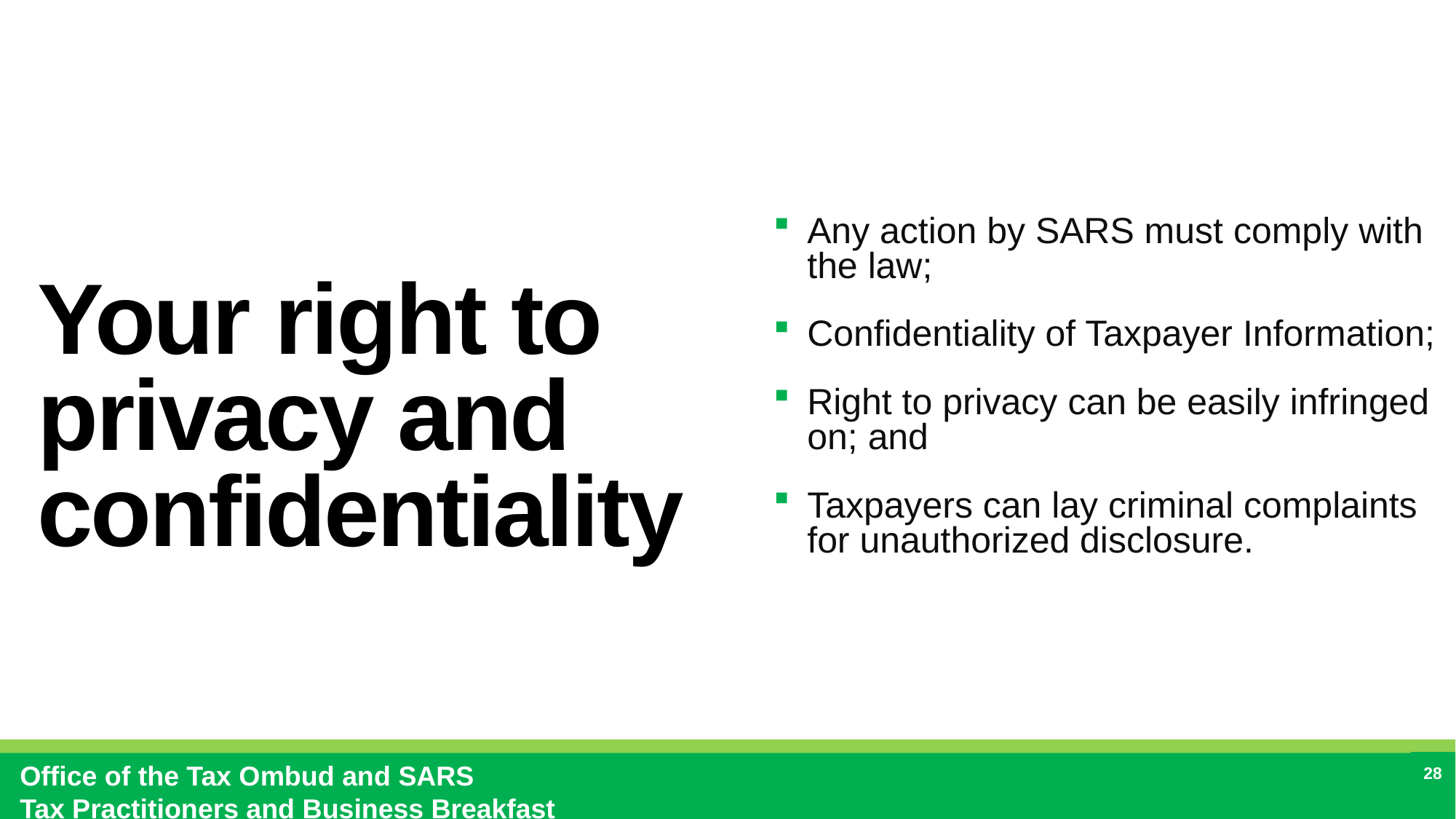

Business Breakfast
Any action by SARS must comply with the law;
Confidentiality of Taxpayer Information;
Right to privacy can be easily infringed on; and
Taxpayers can lay criminal complaints for unauthorized disclosure.
# Your right to privacy and confidentiality
28